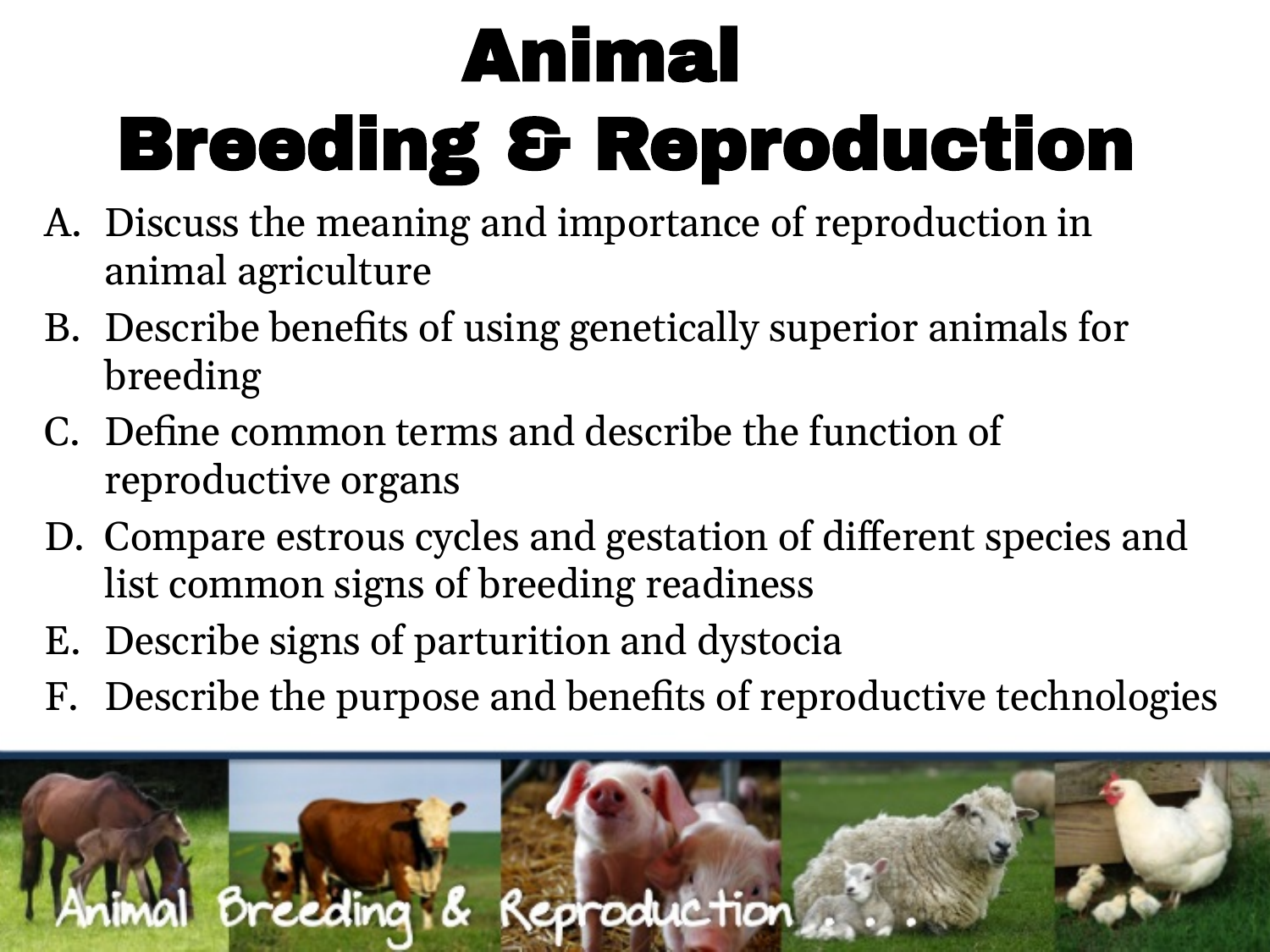

# Animal Breeding & Reproduction
Discuss the meaning and importance of reproduction in animal agriculture
Describe benefits of using genetically superior animals for breeding
Define common terms and describe the function of reproductive organs
Compare estrous cycles and gestation of different species and list common signs of breeding readiness
Describe signs of parturition and dystocia
Describe the purpose and benefits of reproductive technologies